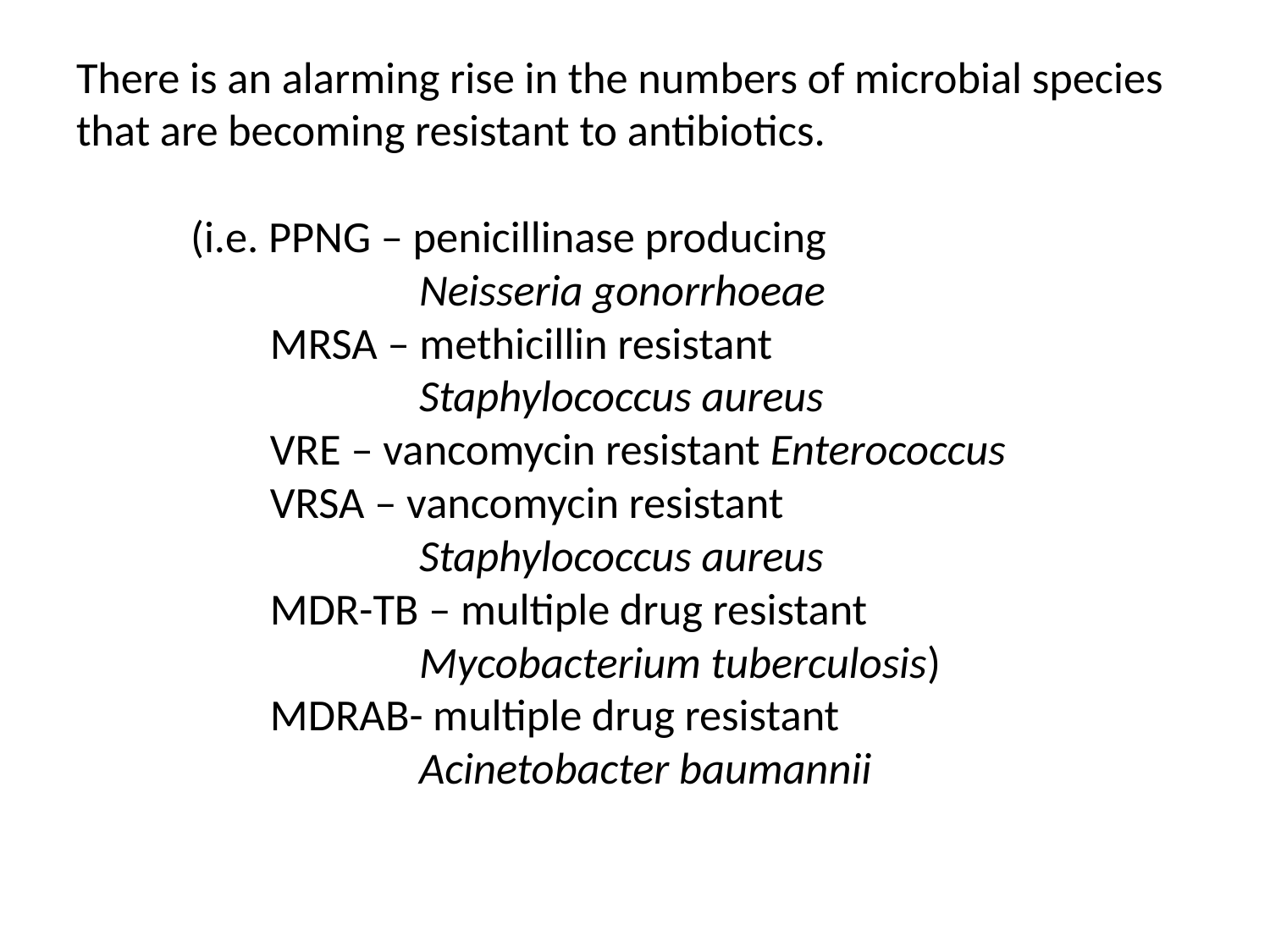

# There is an alarming rise in the numbers of microbial species that are becoming resistant to antibiotics. (i.e. PPNG – penicillinase producing Neisseria gonorrhoeae MRSA – methicillin resistant Staphylococcus aureus VRE – vancomycin resistant Enterococcus VRSA – vancomycin resistant Staphylococcus aureus MDR-TB – multiple drug resistant Mycobacterium tuberculosis) MDRAB- multiple drug resistant Acinetobacter baumannii